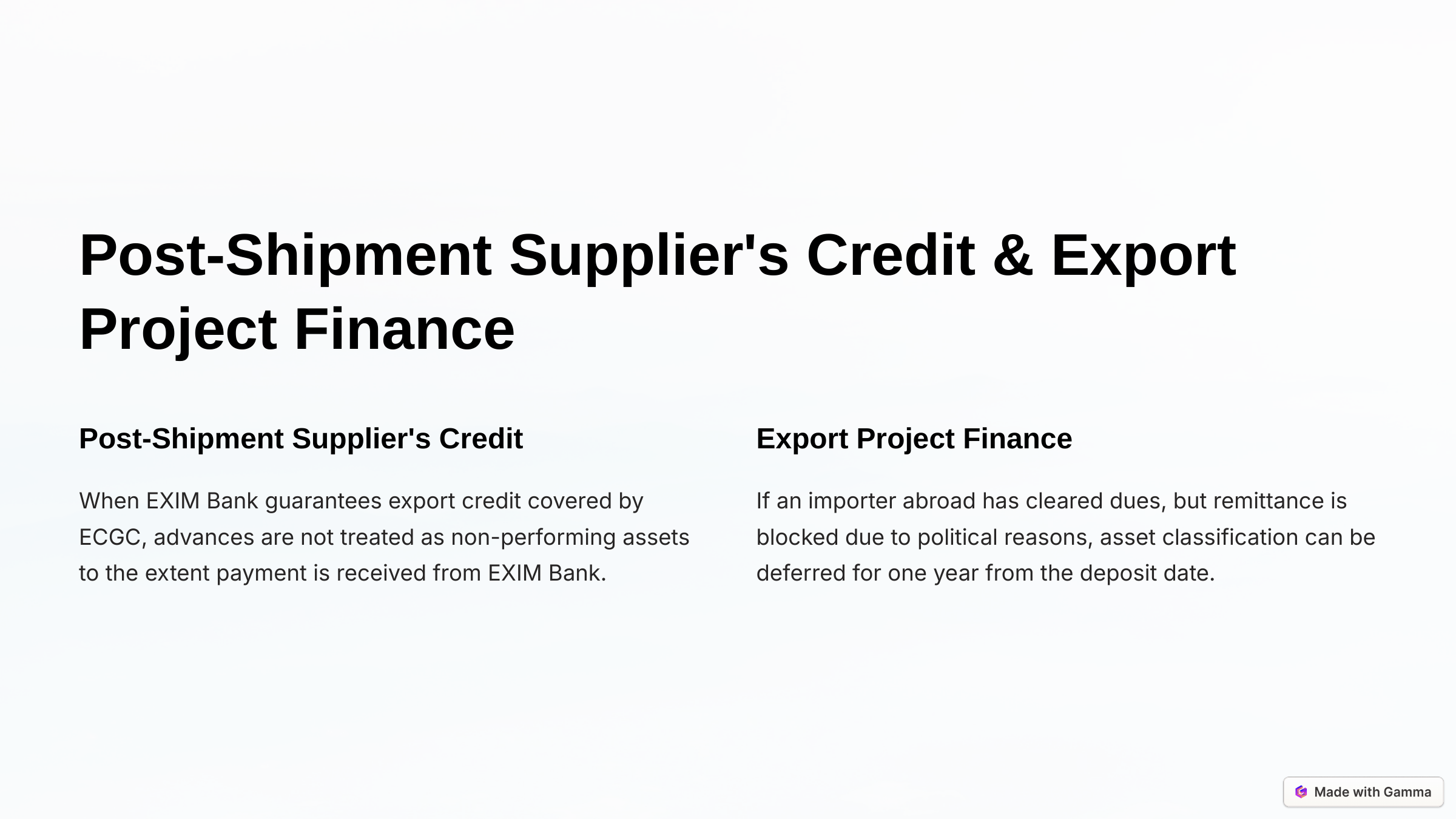

Post-Shipment Supplier's Credit & Export Project Finance
Post-Shipment Supplier's Credit
Export Project Finance
When EXIM Bank guarantees export credit covered by ECGC, advances are not treated as non-performing assets to the extent payment is received from EXIM Bank.
If an importer abroad has cleared dues, but remittance is blocked due to political reasons, asset classification can be deferred for one year from the deposit date.